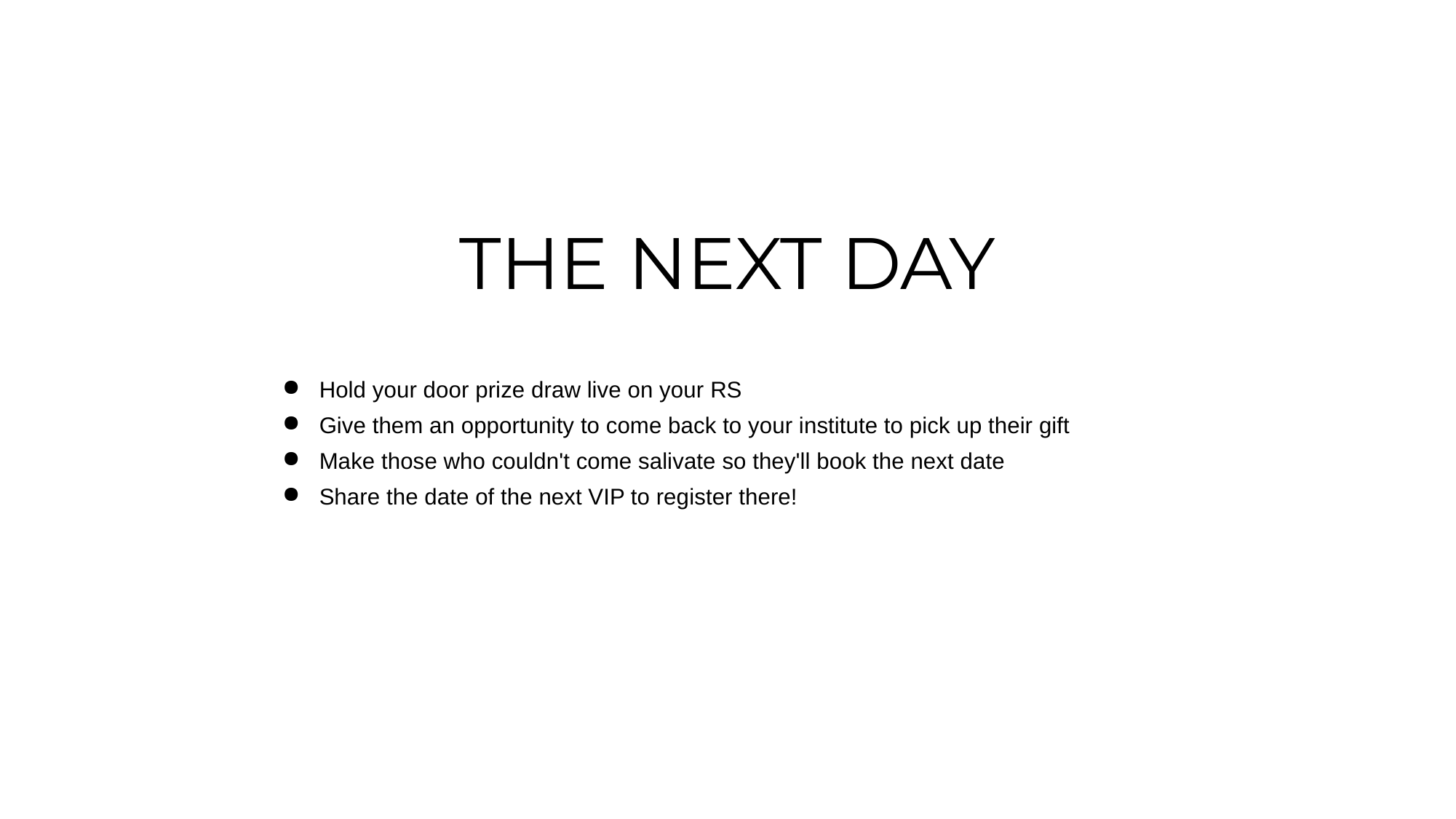

THE NEXT DAY
Hold your door prize draw live on your RS
Give them an opportunity to come back to your institute to pick up their gift
Make those who couldn't come salivate so they'll book the next date
Share the date of the next VIP to register there!